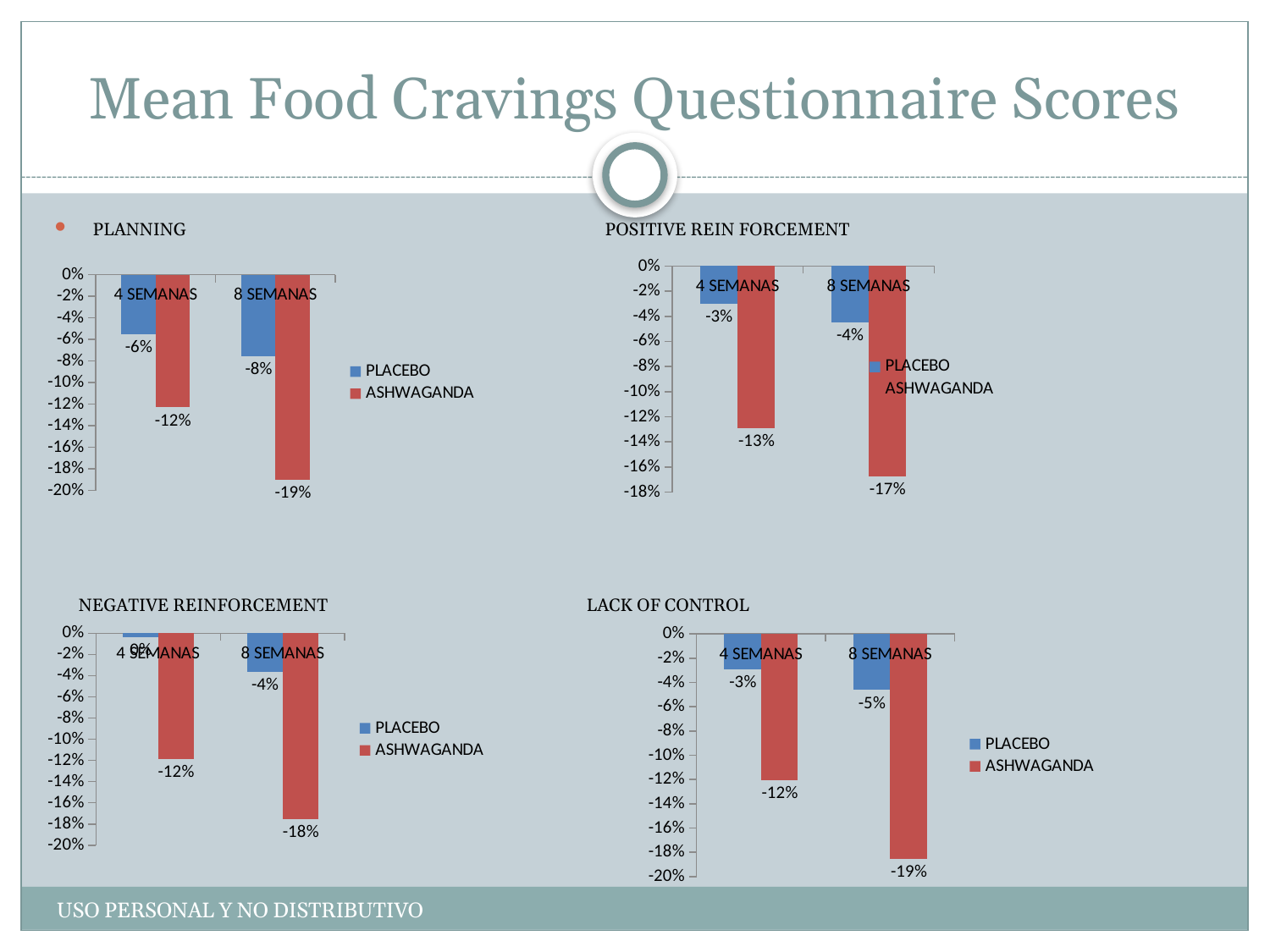

# Mean Food Cravings Questionnaire Scores
PLANNING				 POSITIVE REIN FORCEMENT

### Chart

| Category | PLACEBO | ASHWAGANDA |
|---|---|---|
| 4 SEMANAS | -0.03018500486854905 | -0.12918410041841016 |
| 8 SEMANAS | -0.044790652385589005 | -0.16736401673640172 |

### Chart

| Category | PLACEBO | ASHWAGANDA |
|---|---|---|
| 4 SEMANAS | -0.055467511885895354 | -0.12305025996533796 |
| 8 SEMANAS | -0.07527733755942942 | -0.1897746967071057 |
NEGATIVE REINFORCEMENT 			LACK OF CONTROL

### Chart

| Category | PLACEBO | ASHWAGANDA |
|---|---|---|
| 4 SEMANAS | -0.0038240917782027648 | -0.11835973904939417 |
| 8 SEMANAS | -0.0363288718929255 | -0.17520969245107182 |

### Chart

| Category | PLACEBO | ASHWAGANDA |
|---|---|---|
| 4 SEMANAS | -0.028965517241379305 | -0.12030075187969935 |
| 8 SEMANAS | -0.046206896551724136 | -0.18546365914786972 |
USO PERSONAL Y NO DISTRIBUTIVO